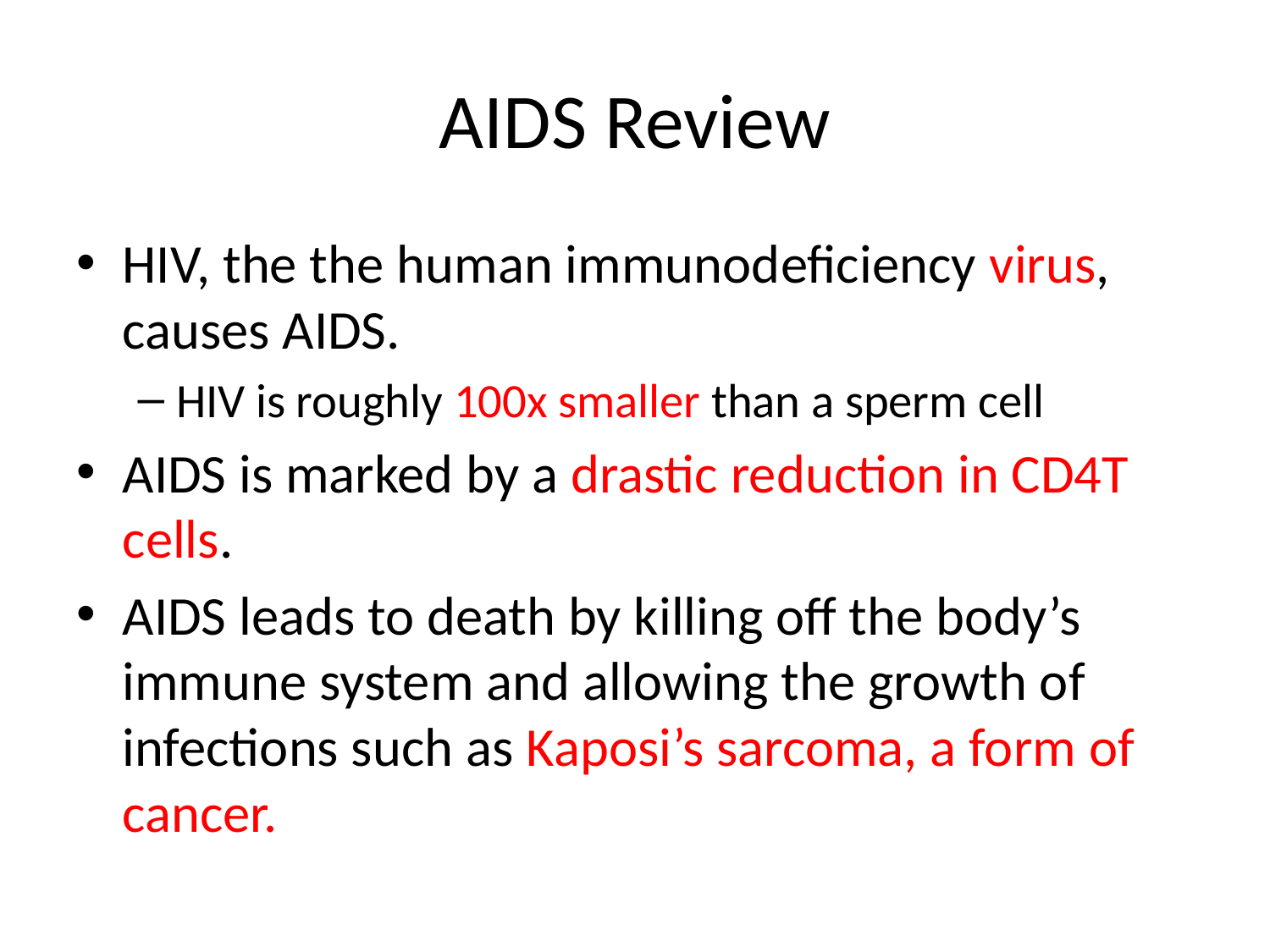

# AIDS Review
HIV, the the human immunodeficiency virus, causes AIDS.
HIV is roughly 100x smaller than a sperm cell
AIDS is marked by a drastic reduction in CD4T cells.
AIDS leads to death by killing off the body’s immune system and allowing the growth of infections such as Kaposi’s sarcoma, a form of cancer.